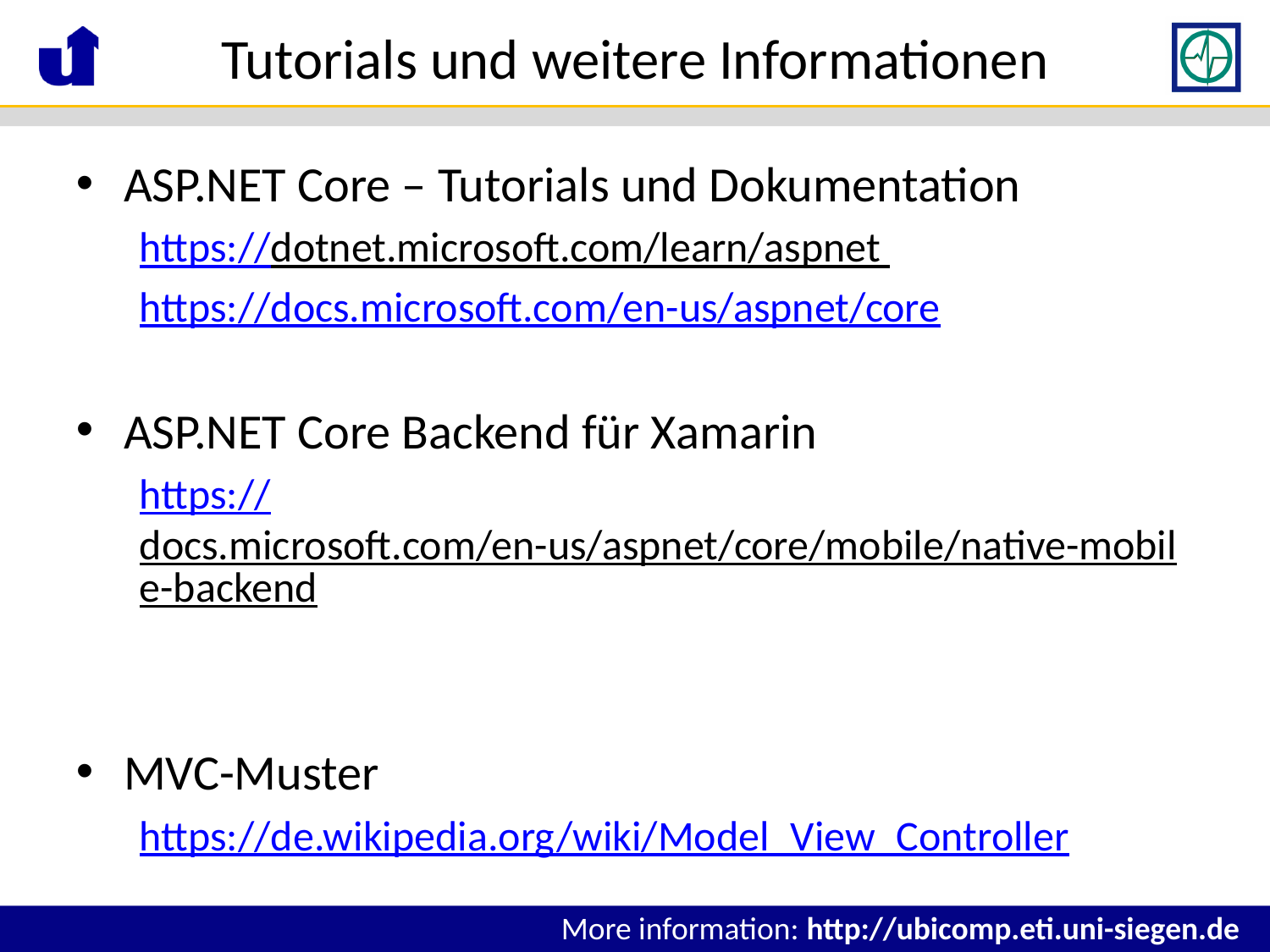

# Tutorials und weitere Informationen
ASP.NET Core – Tutorials und Dokumentation
https://dotnet.microsoft.com/learn/aspnet
https://docs.microsoft.com/en-us/aspnet/core

ASP.NET Core Backend für Xamarin
https://docs.microsoft.com/en-us/aspnet/core/mobile/native-mobile-backend

MVC-Muster
https://de.wikipedia.org/wiki/Model_View_Controller